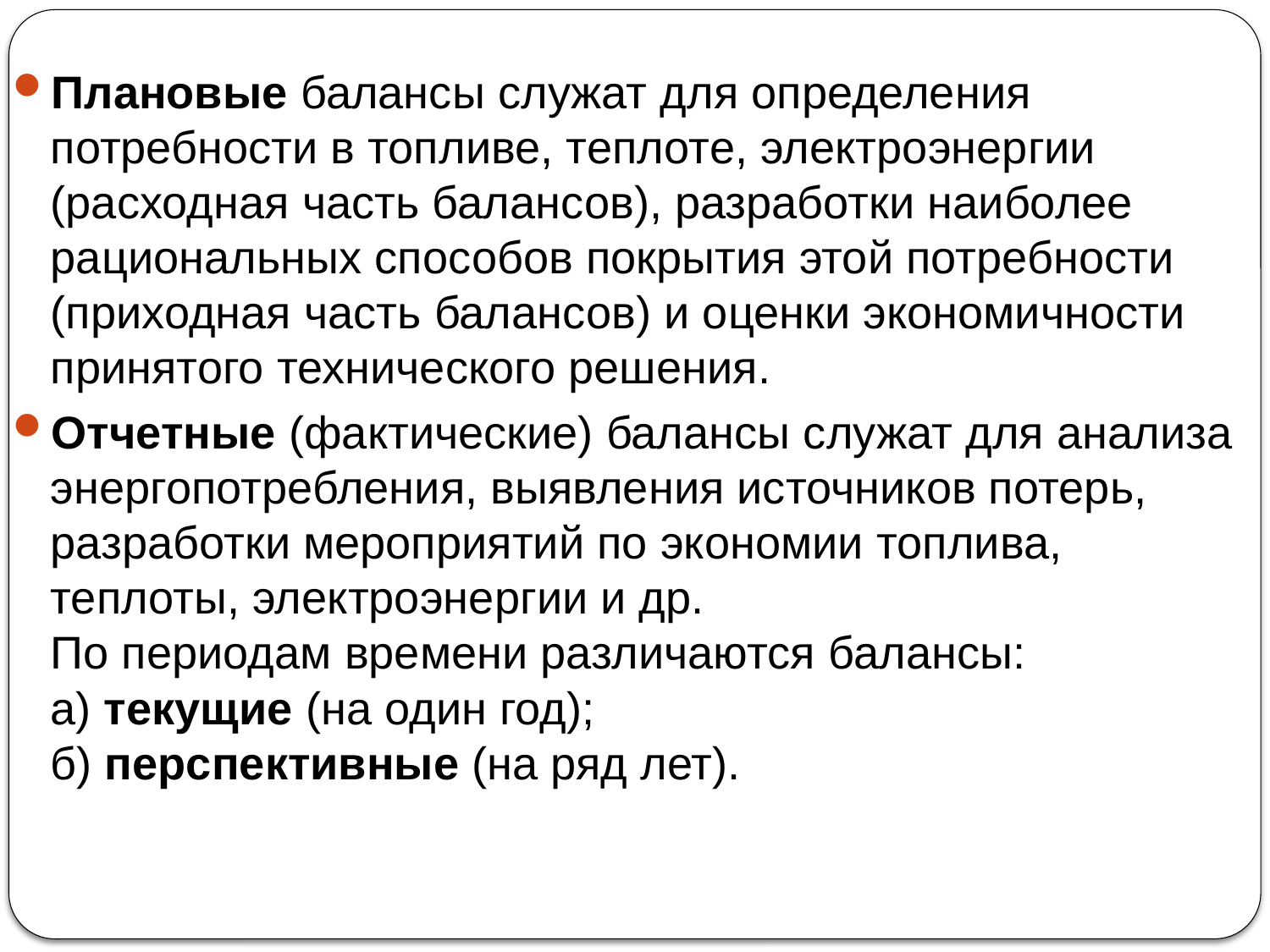

Плановые балансы служат для определения потребности в топливе, теплоте, электроэнергии (расходная часть балансов), разработки наиболее рациональных способов покрытия этой потребности (приходная часть балансов) и оценки экономичности принятого технического решения.
Отчетные (фактические) балансы служат для анализа энергопотребления, выявления источников потерь, разработки мероприятий по экономии топлива, теплоты, электроэнергии и др. 
По периодам времени различаются балансы: 
а) текущие (на один год); 
б) перспективные (на ряд лет).